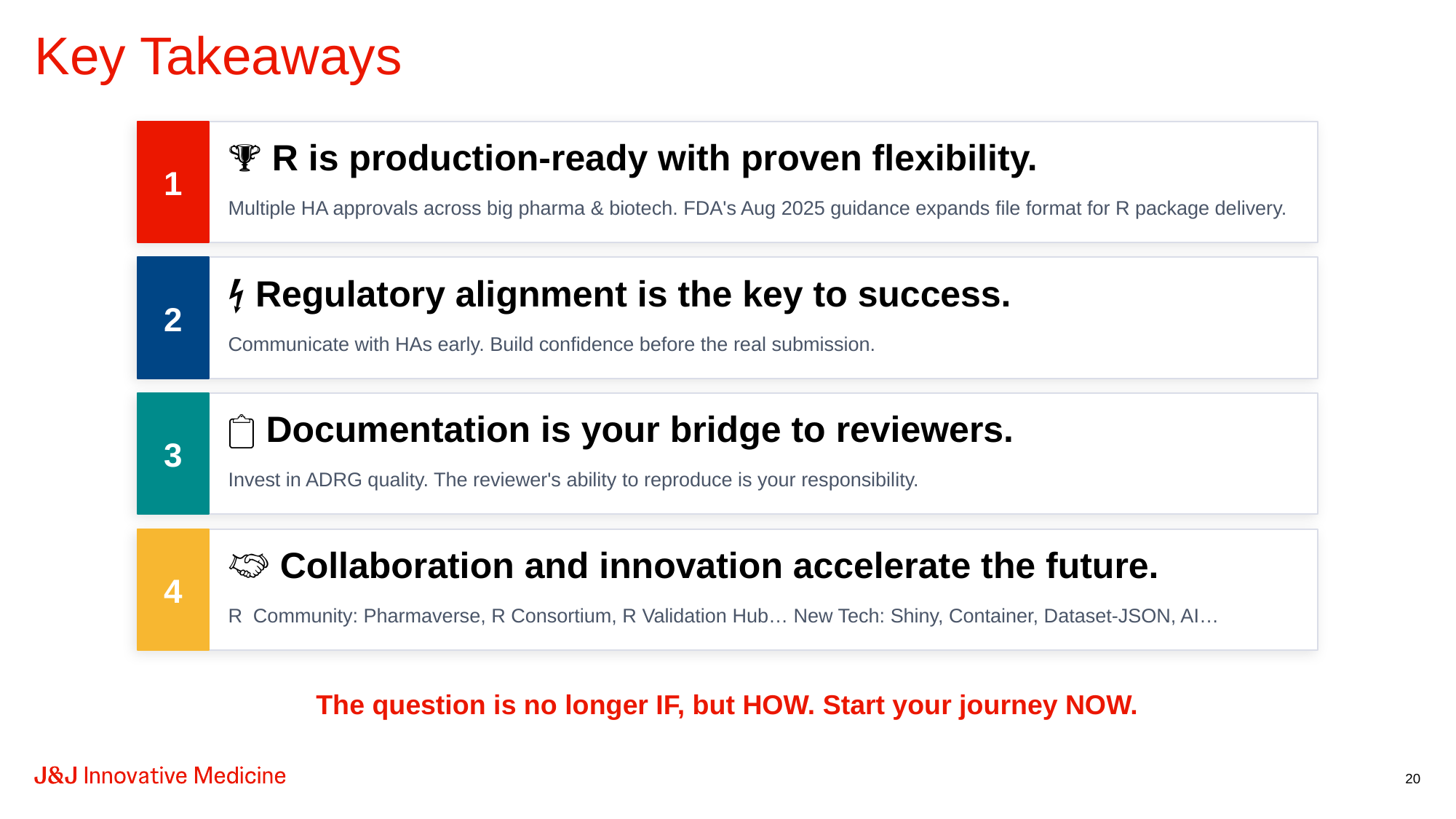

# Key Takeaways

1
🏆 R is production-ready with proven flexibility.
Multiple HA approvals across big pharma & biotech. FDA's Aug 2025 guidance expands file format for R package delivery.

2
⚡ Regulatory alignment is the key to success.
Communicate with HAs early. Build confidence before the real submission.

3
📋 Documentation is your bridge to reviewers.
Invest in ADRG quality. The reviewer's ability to reproduce is your responsibility.

4
🤝 Collaboration and innovation accelerate the future.
R  Community: Pharmaverse, R Consortium, R Validation Hub… New Tech: Shiny, Container, Dataset-JSON, AI…
The question is no longer IF, but HOW. Start your journey NOW.
20